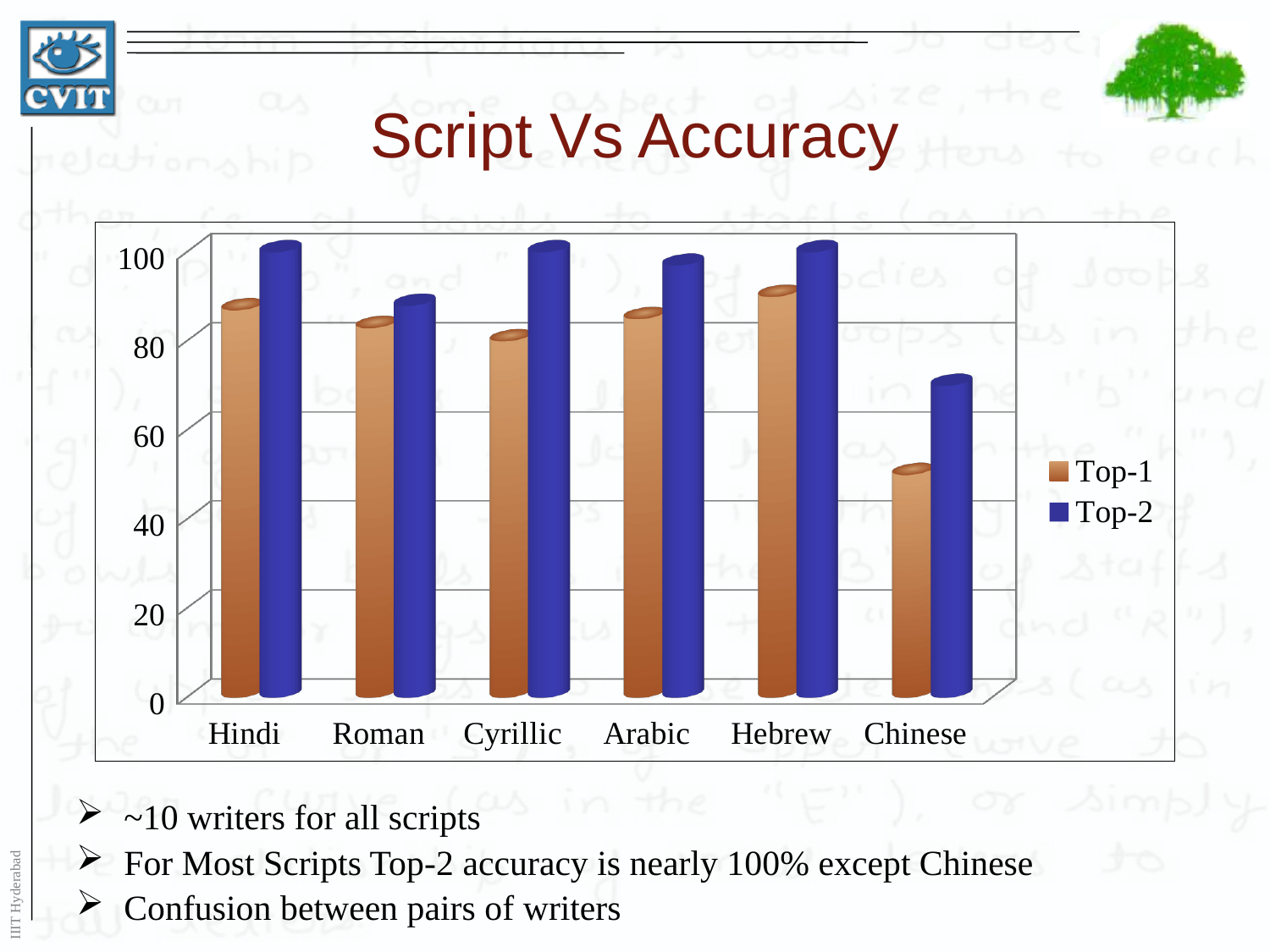

# Script Vs Accuracy

[unsupported chart]

~10 writers for all scripts
For Most Scripts Top-2 accuracy is nearly 100% except Chinese
Confusion between pairs of writers